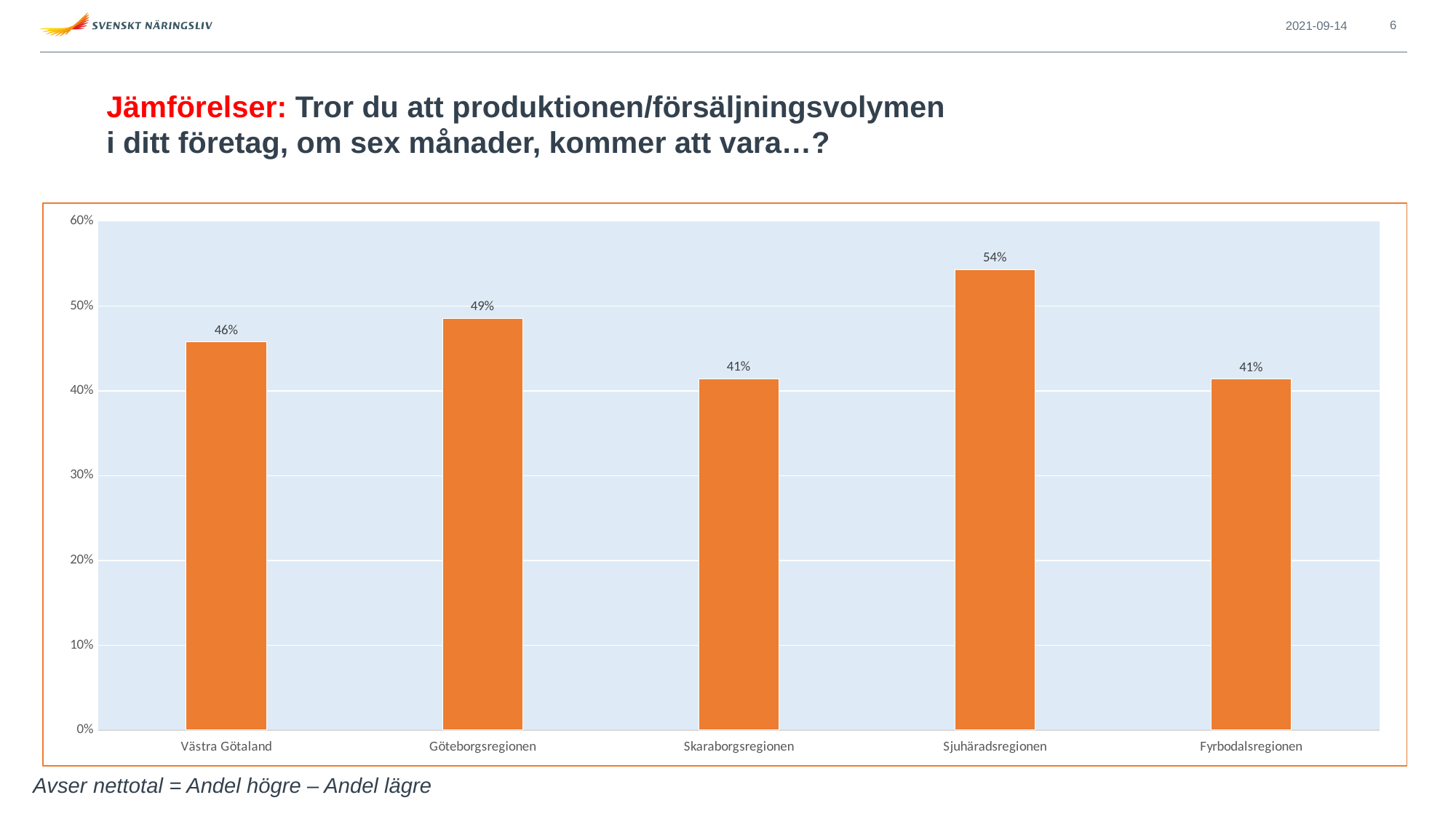

2021-09-14
6
# Jämförelser: Tror du att produktionen/försäljningsvolymen i ditt företag, om sex månader, kommer att vara…?

### Chart

| Category |  |
|---|---|
| Västra Götaland | 0.4574961360123648 |
| Göteborgsregionen | 0.48563218390804597 |
| Skaraborgsregionen | 0.41428571428571426 |
| Sjuhäradsregionen | 0.5428571428571429 |
| Fyrbodalsregionen | 0.4137931034482759 |
Avser nettotal = Andel högre – Andel lägre